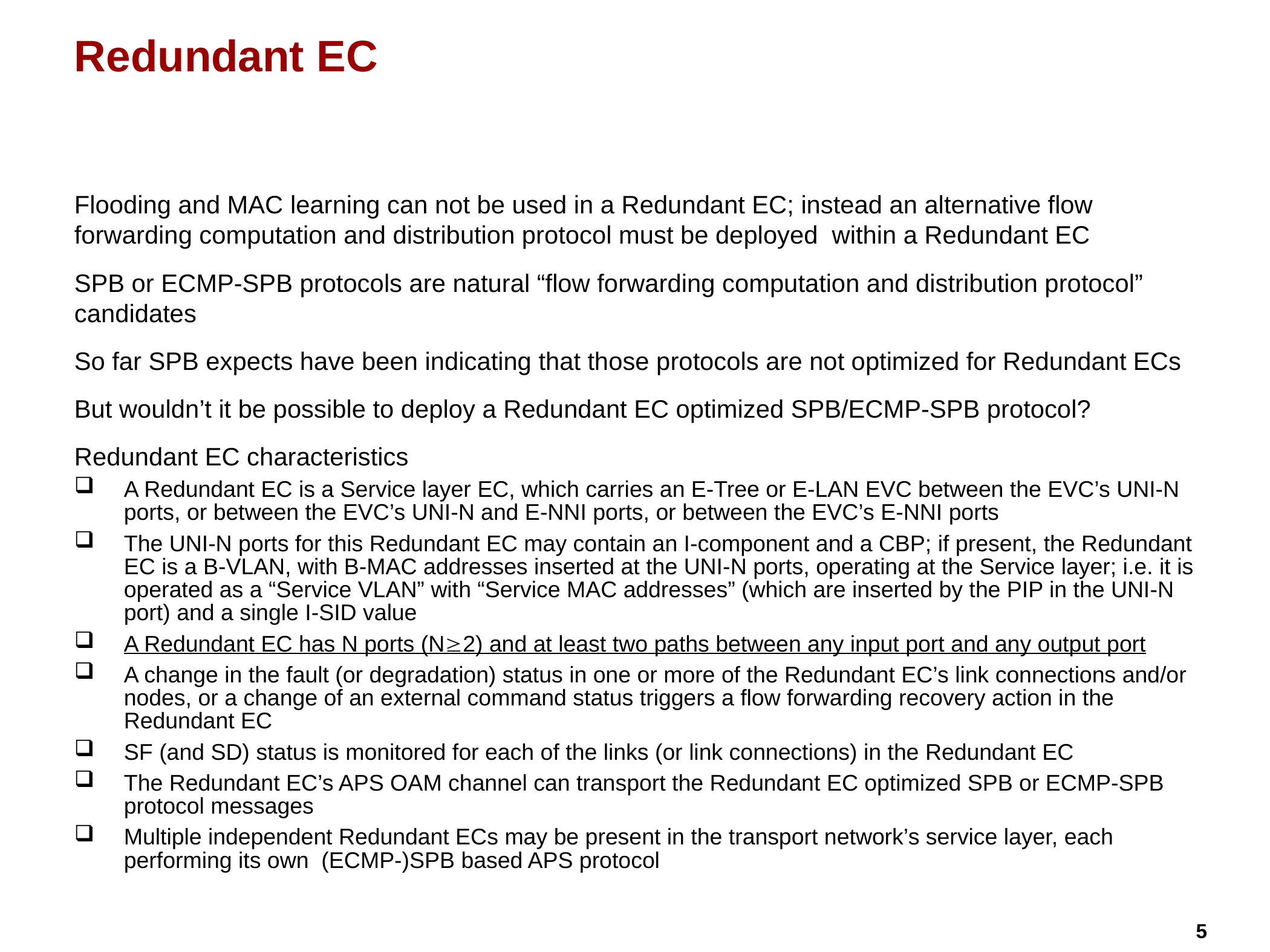

# Redundant EC
Flooding and MAC learning can not be used in a Redundant EC; instead an alternative flow forwarding computation and distribution protocol must be deployed  within a Redundant EC
SPB or ECMP-SPB protocols are natural “flow forwarding computation and distribution protocol” candidates
So far SPB expects have been indicating that those protocols are not optimized for Redundant ECs
But wouldn’t it be possible to deploy a Redundant EC optimized SPB/ECMP-SPB protocol?
Redundant EC characteristics
A Redundant EC is a Service layer EC, which carries an E-Tree or E-LAN EVC between the EVC’s UNI-N ports, or between the EVC’s UNI-N and E-NNI ports, or between the EVC’s E-NNI ports
The UNI-N ports for this Redundant EC may contain an I-component and a CBP; if present, the Redundant EC is a B-VLAN, with B-MAC addresses inserted at the UNI-N ports, operating at the Service layer; i.e. it is operated as a “Service VLAN” with “Service MAC addresses” (which are inserted by the PIP in the UNI-N port) and a single I-SID value
A Redundant EC has N ports (N≥2) and at least two paths between any input port and any output port
A change in the fault (or degradation) status in one or more of the Redundant EC’s link connections and/or nodes, or a change of an external command status triggers a flow forwarding recovery action in the Redundant EC
SF (and SD) status is monitored for each of the links (or link connections) in the Redundant EC
The Redundant EC’s APS OAM channel can transport the Redundant EC optimized SPB or ECMP-SPB protocol messages
Multiple independent Redundant ECs may be present in the transport network’s service layer, each performing its own  (ECMP-)SPB based APS protocol